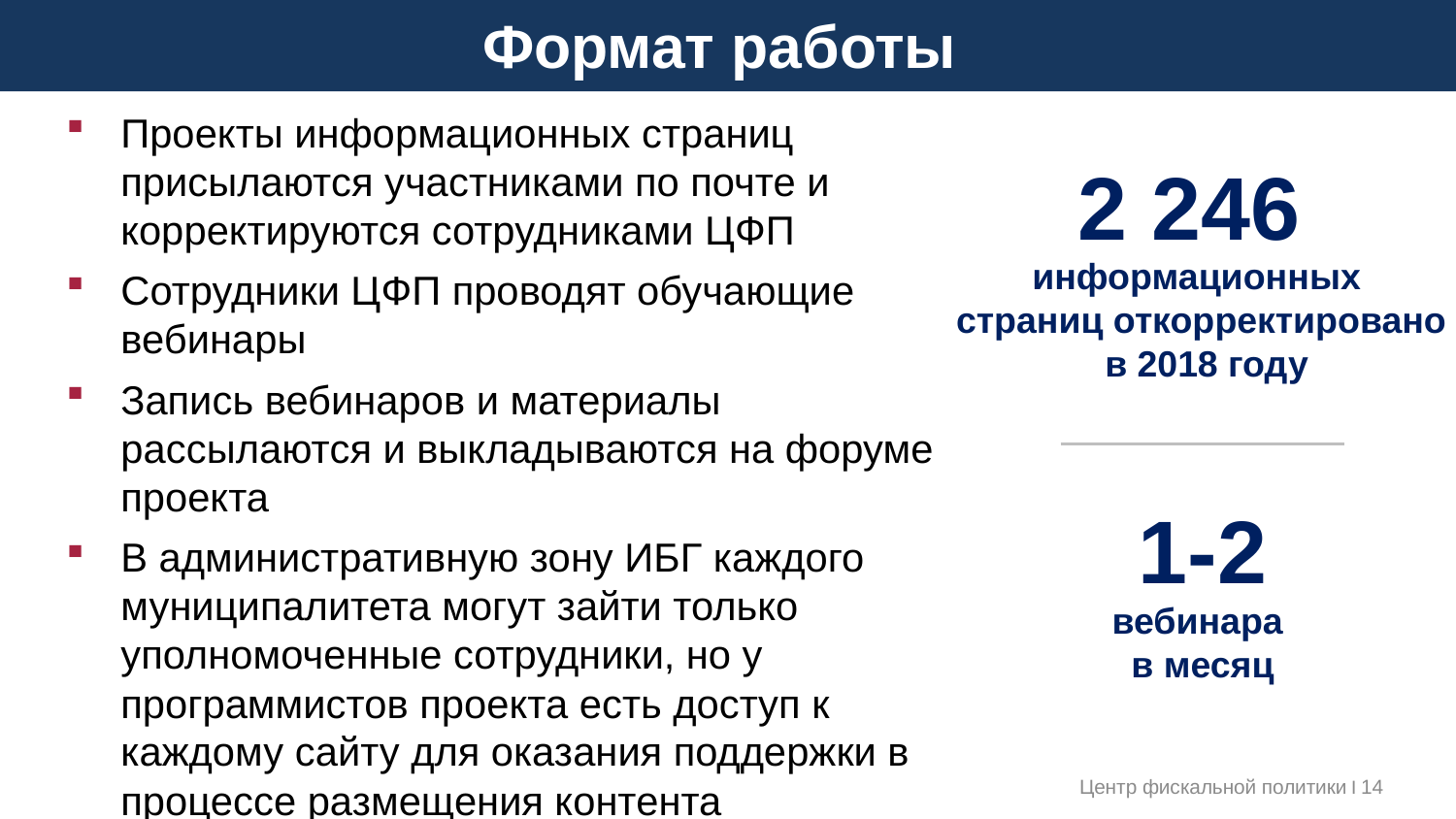

# Формат работы
Проекты информационных страниц присылаются участниками по почте и корректируются сотрудниками ЦФП
Сотрудники ЦФП проводят обучающие вебинары
Запись вебинаров и материалы рассылаются и выкладываются на форуме проекта
В административную зону ИБГ каждого муниципалитета могут зайти только уполномоченные сотрудники, но у программистов проекта есть доступ к каждому сайту для оказания поддержки в процессе размещения контента
2 246
информационных
страниц откорректировано
 в 2018 году
1-2
вебинара
в месяц
Центр фискальной политики I 14